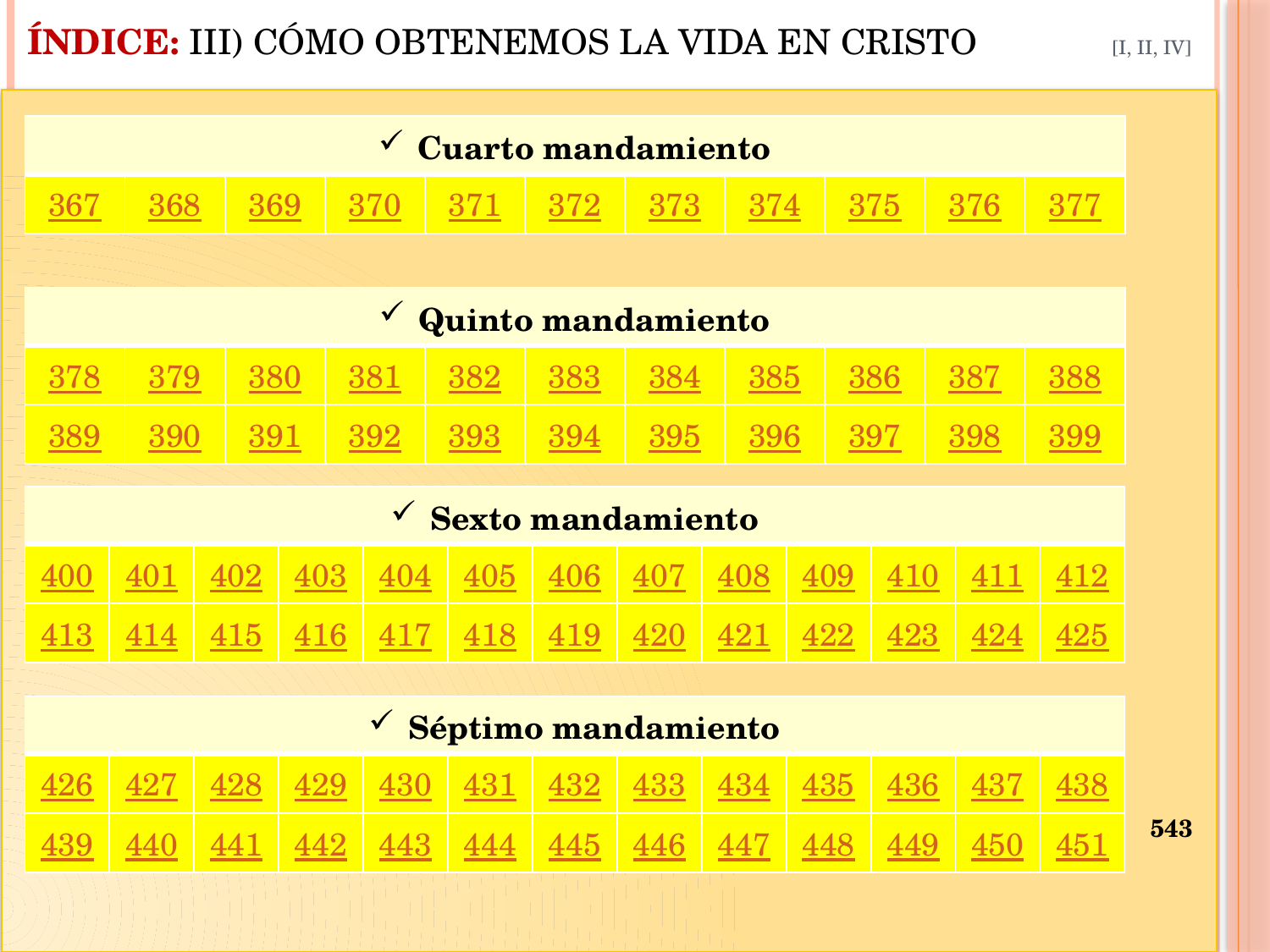

# Índice: III) Cómo obtenemos la vida en Cristo	      [I, II, IV]

| Cuarto mandamiento |  |  |  |  |  |  |  |  |  |  |
| --- | --- | --- | --- | --- | --- | --- | --- | --- | --- | --- |
| 367 | 368 | 369 | 370 | 371 | 372 | 373 | 374 | 375 | 376 | 377 |
| Quinto mandamiento |  |  |  |  |  |  |  |  |  |  |
| --- | --- | --- | --- | --- | --- | --- | --- | --- | --- | --- |
| 378 | 379 | 380 | 381 | 382 | 383 | 384 | 385 | 386 | 387 | 388 |
| 389 | 390 | 391 | 392 | 393 | 394 | 395 | 396 | 397 | 398 | 399 |
| Sexto mandamiento |  |  |  |  |  |  |  |  |  |  |  |  |
| --- | --- | --- | --- | --- | --- | --- | --- | --- | --- | --- | --- | --- |
| 400 | 401 | 402 | 403 | 404 | 405 | 406 | 407 | 408 | 409 | 410 | 411 | 412 |
| 413 | 414 | 415 | 416 | 417 | 418 | 419 | 420 | 421 | 422 | 423 | 424 | 425 |

| Séptimo mandamiento |  |  |  |  |  |  |  |  |  |  |  |  |
| --- | --- | --- | --- | --- | --- | --- | --- | --- | --- | --- | --- | --- |
| 426 | 427 | 428 | 429 | 430 | 431 | 432 | 433 | 434 | 435 | 436 | 437 | 438 |
| 439 | 440 | 441 | 442 | 443 | 444 | 445 | 446 | 447 | 448 | 449 | 450 | 451 |
543